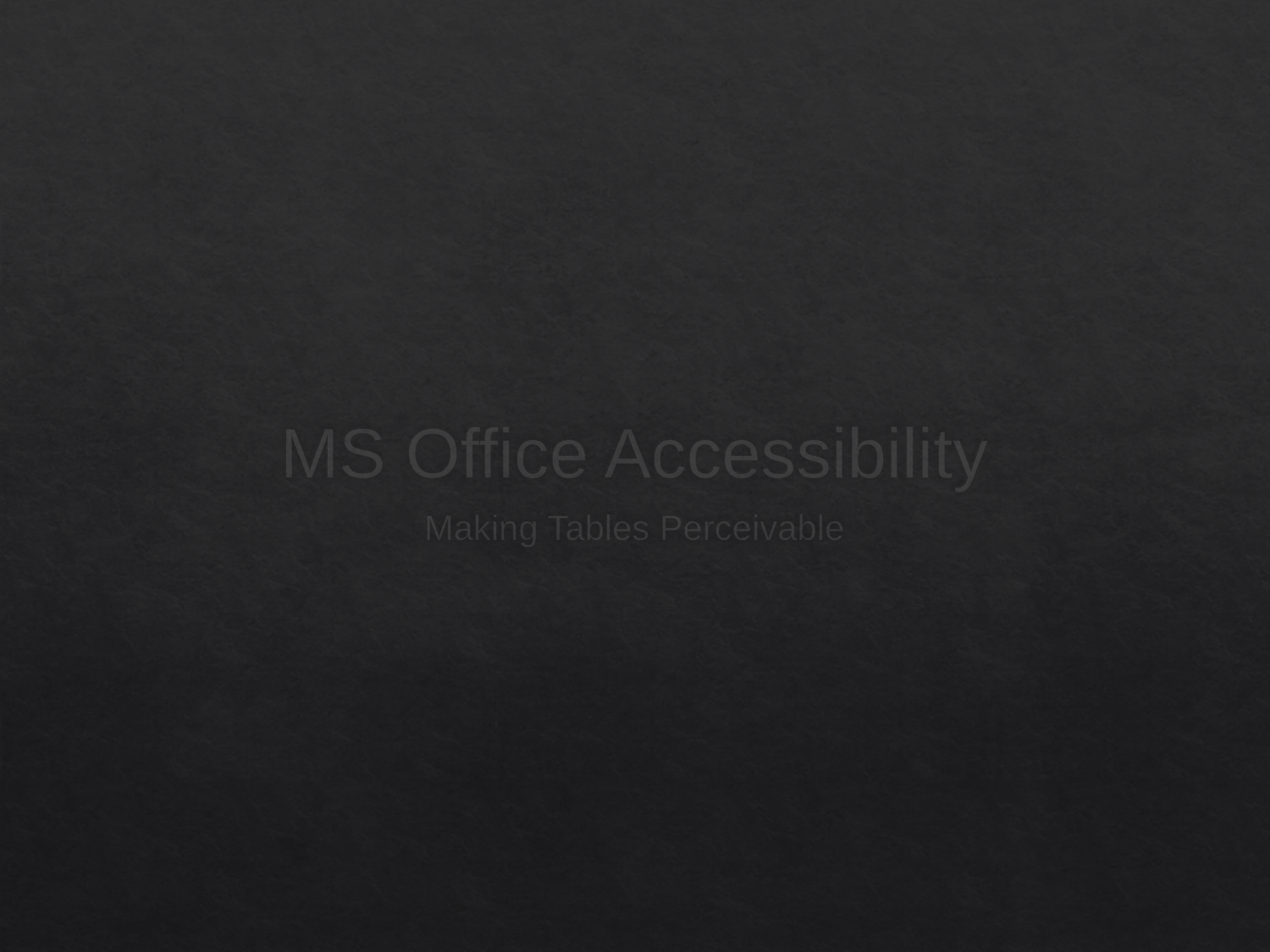

# MS Office Accessibility
Making Tables Perceivable